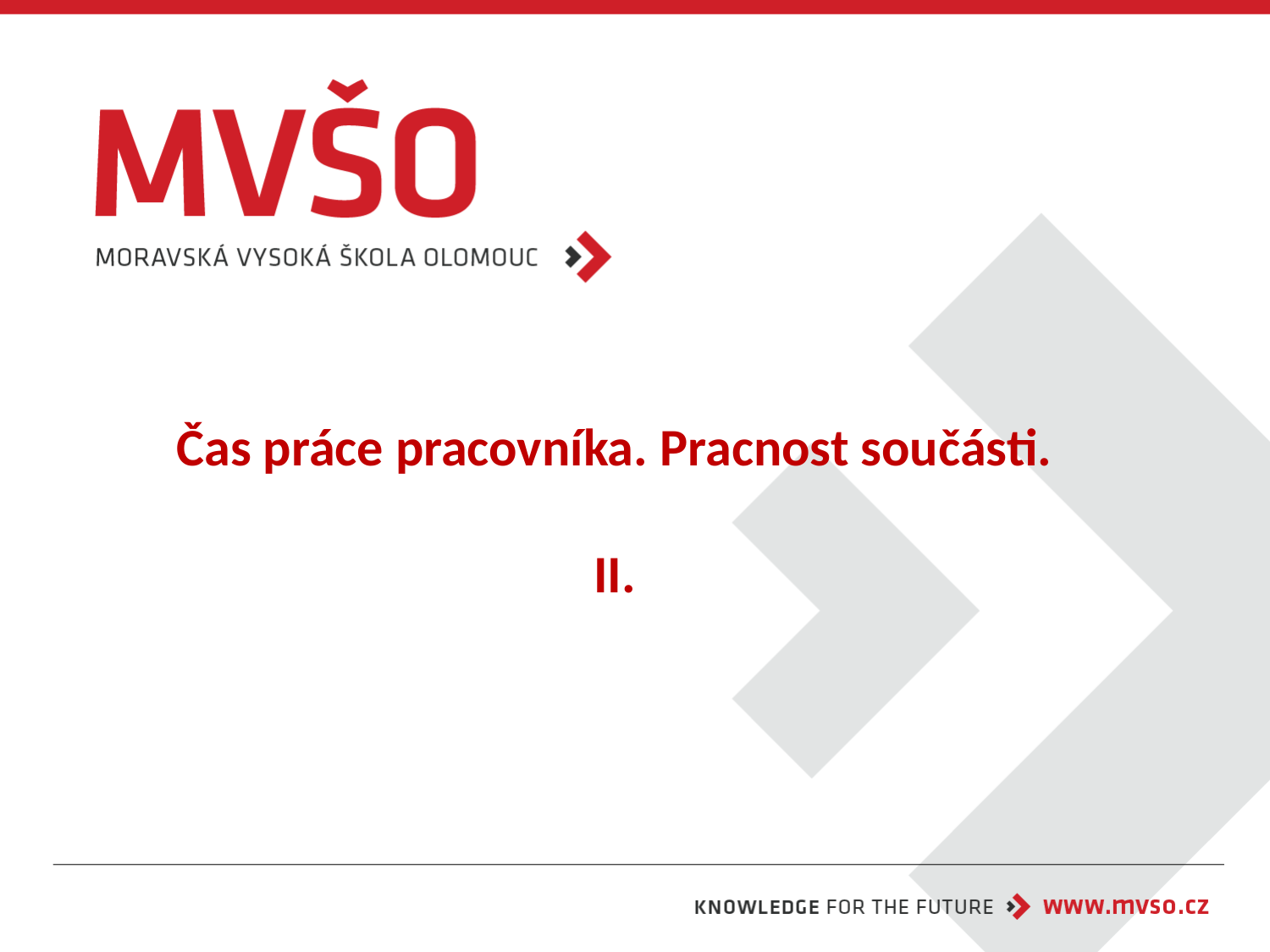

# Čas práce pracovníka. Pracnost součásti. II.